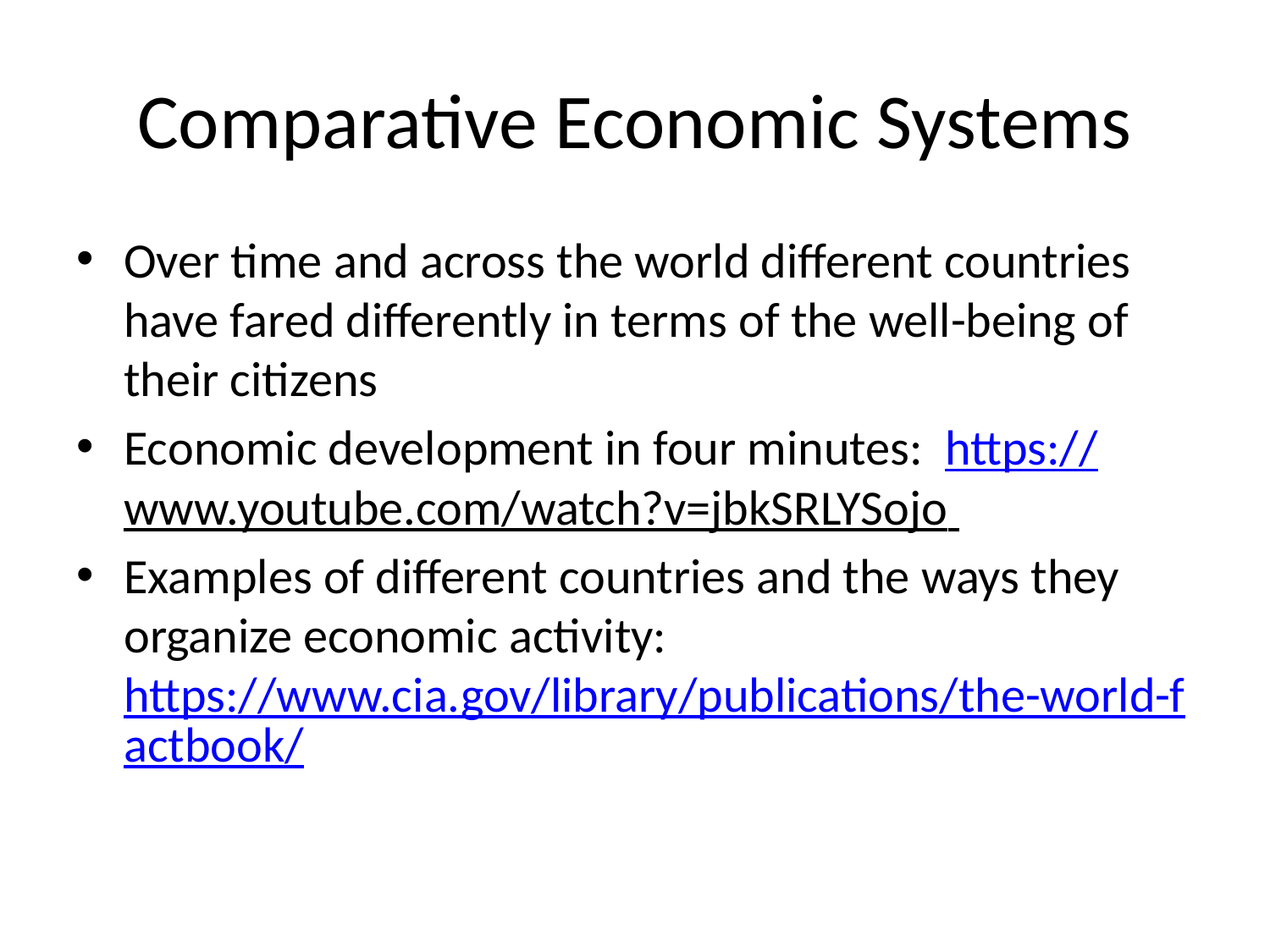

# Comparative Economic Systems
Over time and across the world different countries have fared differently in terms of the well-being of their citizens
Economic development in four minutes:  https://www.youtube.com/watch?v=jbkSRLYSojo
Examples of different countries and the ways they organize economic activity:  https://www.cia.gov/library/publications/the-world-factbook/